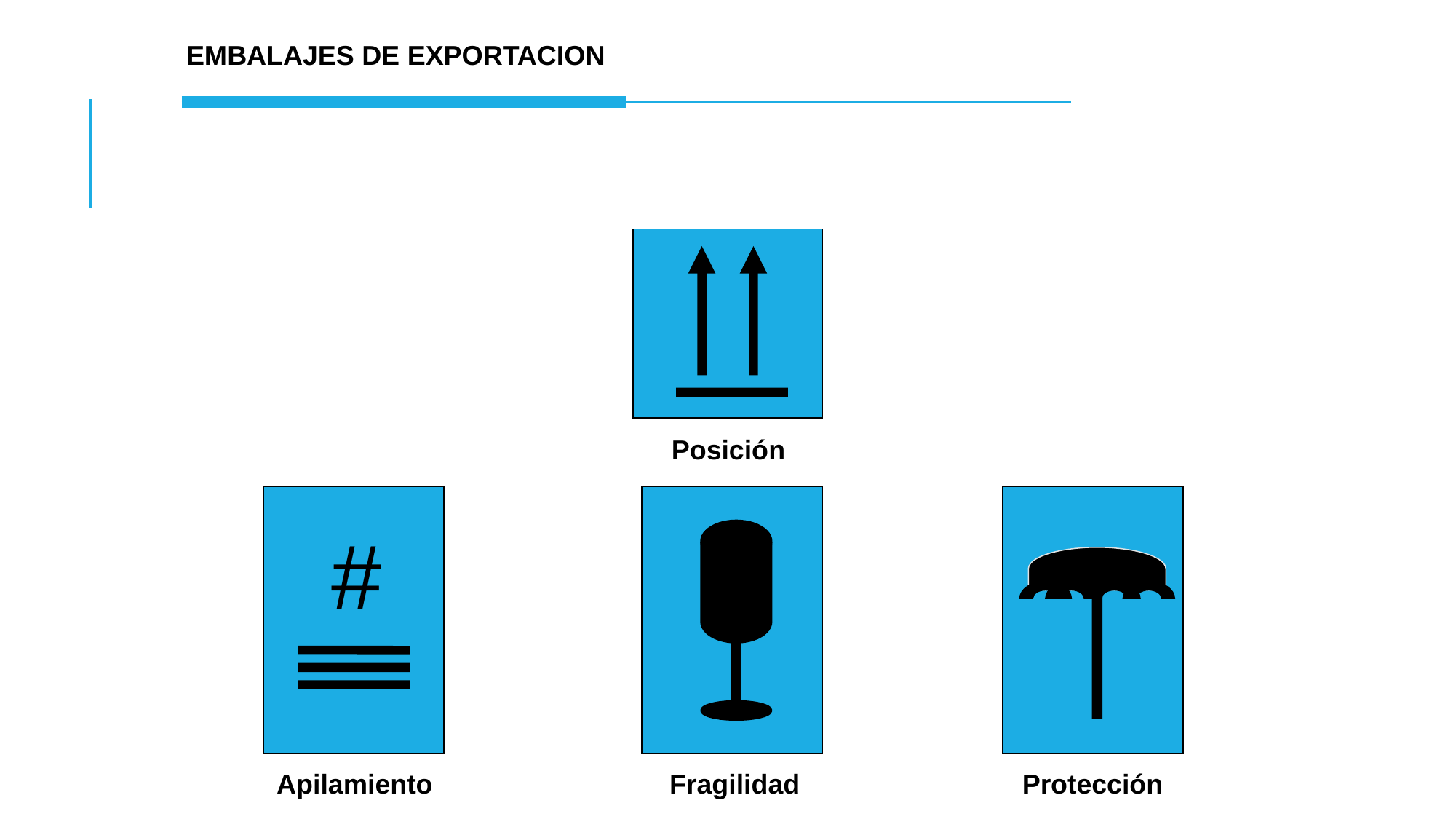

EMBALAJES DE EXPORTACION

Posición

#

Apilamiento
Fragilidad
Protección